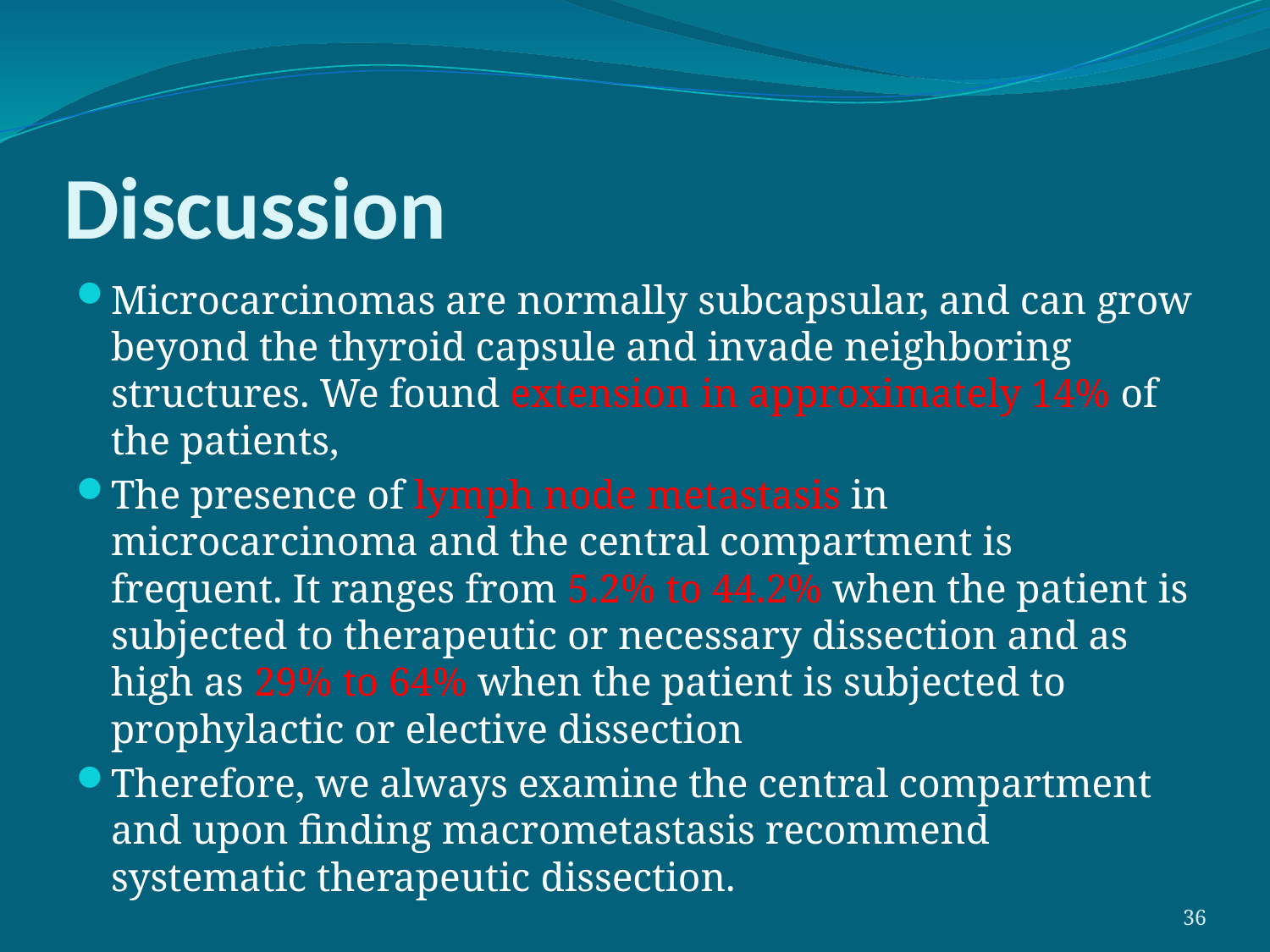

# Discussion
Microcarcinomas are normally subcapsular, and can grow beyond the thyroid capsule and invade neighboring structures. We found extension in approximately 14% of the patients,
The presence of lymph node metastasis in microcarcinoma and the central compartment is frequent. It ranges from 5.2% to 44.2% when the patient is subjected to therapeutic or necessary dissection and as high as 29% to 64% when the patient is subjected to prophylactic or elective dissection
Therefore, we always examine the central compartment and upon finding macrometastasis recommend systematic therapeutic dissection.
36